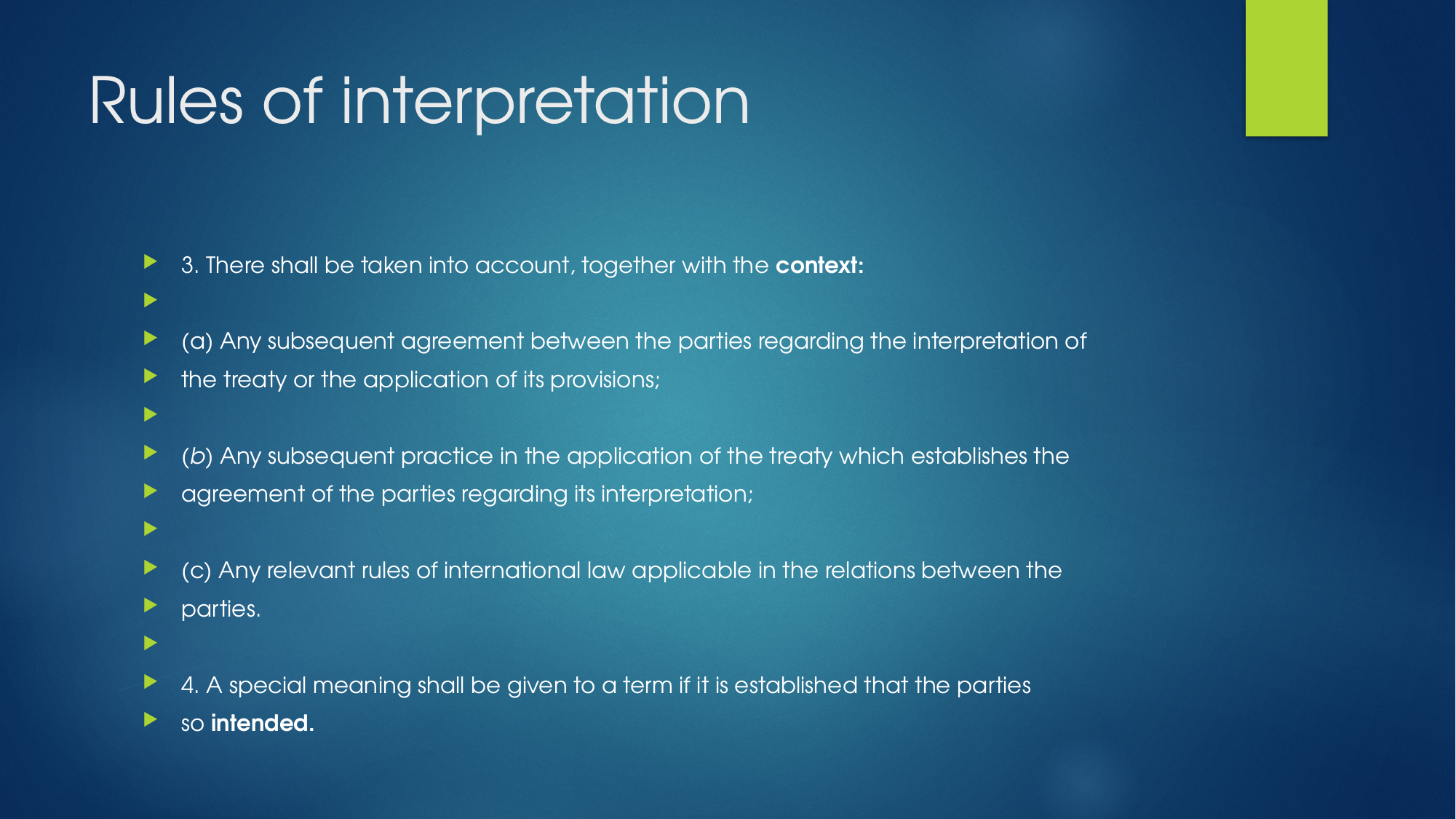

# Rules of interpretation
3. There shall be taken into account, together with the context:

(a) Any subsequent agreement between the parties regarding the interpretation of
the treaty or the application of its provisions;

(b) Any subsequent practice in the application of the treaty which establishes the
agreement of the parties regarding its interpretation;

(c) Any relevant rules of international law applicable in the relations between the
parties.

4. A special meaning shall be given to a term if it is established that the parties
so intended.